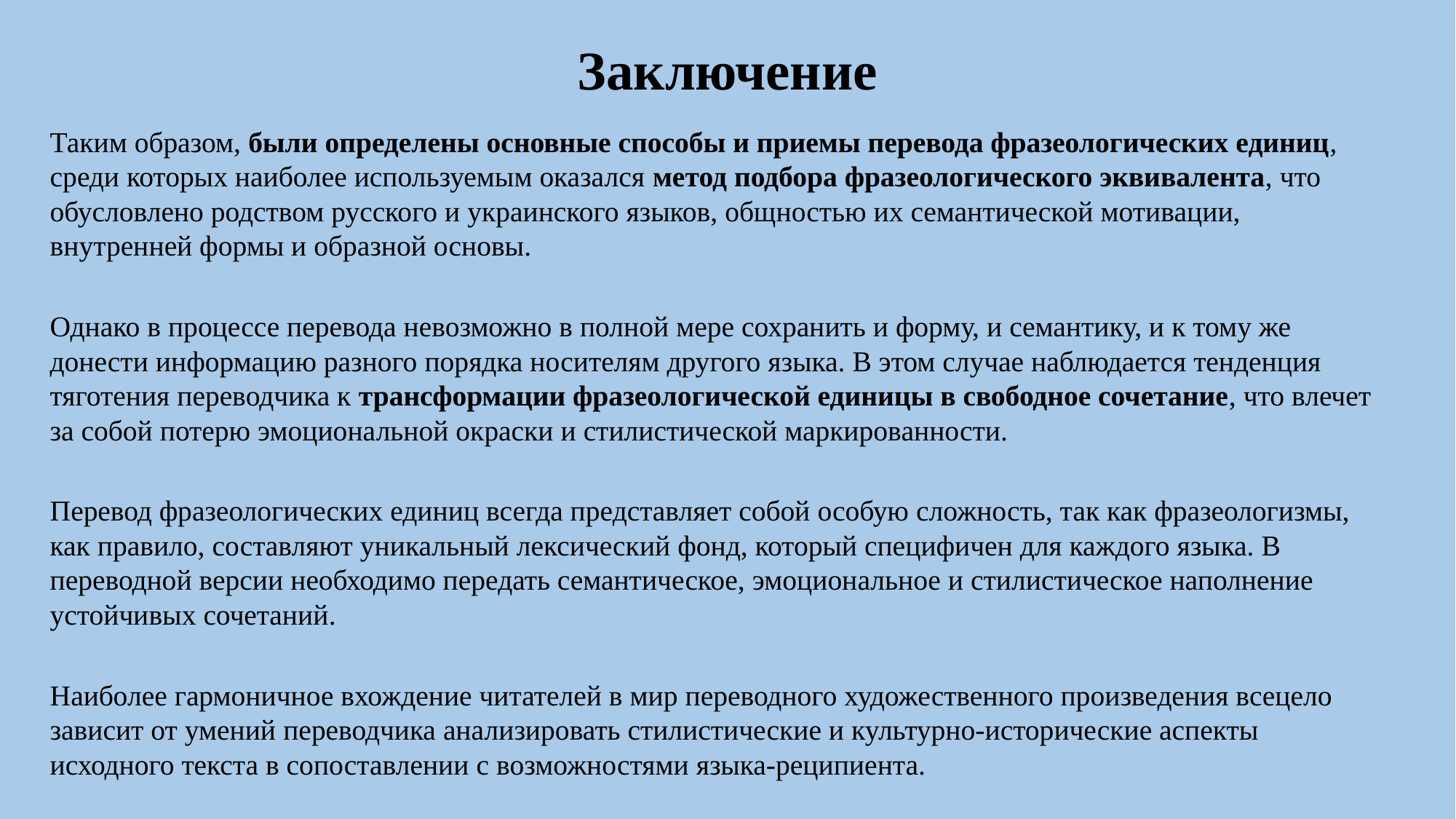

# Заключение
Таким образом, были определены основные способы и приемы перевода фразеологических единиц, среди которых наиболее используемым оказался метод подбора фразеологического эквивалента, что обусловлено родством русского и украинского языков, общностью их семантической мотивации, внутренней формы и образной основы.

Однако в процессе перевода невозможно в полной мере сохранить и форму, и семантику, и к тому же донести информацию разного порядка носителям другого языка. В этом случае наблюдается тенденция тяготения переводчика к трансформации фразеологической единицы в свободное сочетание, что влечет за собой потерю эмоциональной окраски и стилистической маркированности.

Перевод фразеологических единиц всегда представляет собой особую сложность, так как фразеологизмы, как правило, составляют уникальный лексический фонд, который специфичен для каждого языка. В переводной версии необходимо передать семантическое, эмоциональное и стилистическое наполнение устойчивых сочетаний.

Наиболее гармоничное вхождение читателей в мир переводного художественного произведения всецело зависит от умений переводчика анализировать стилистические и культурно-исторические аспекты исходного текста в сопоставлении с возможностями языка-реципиента.